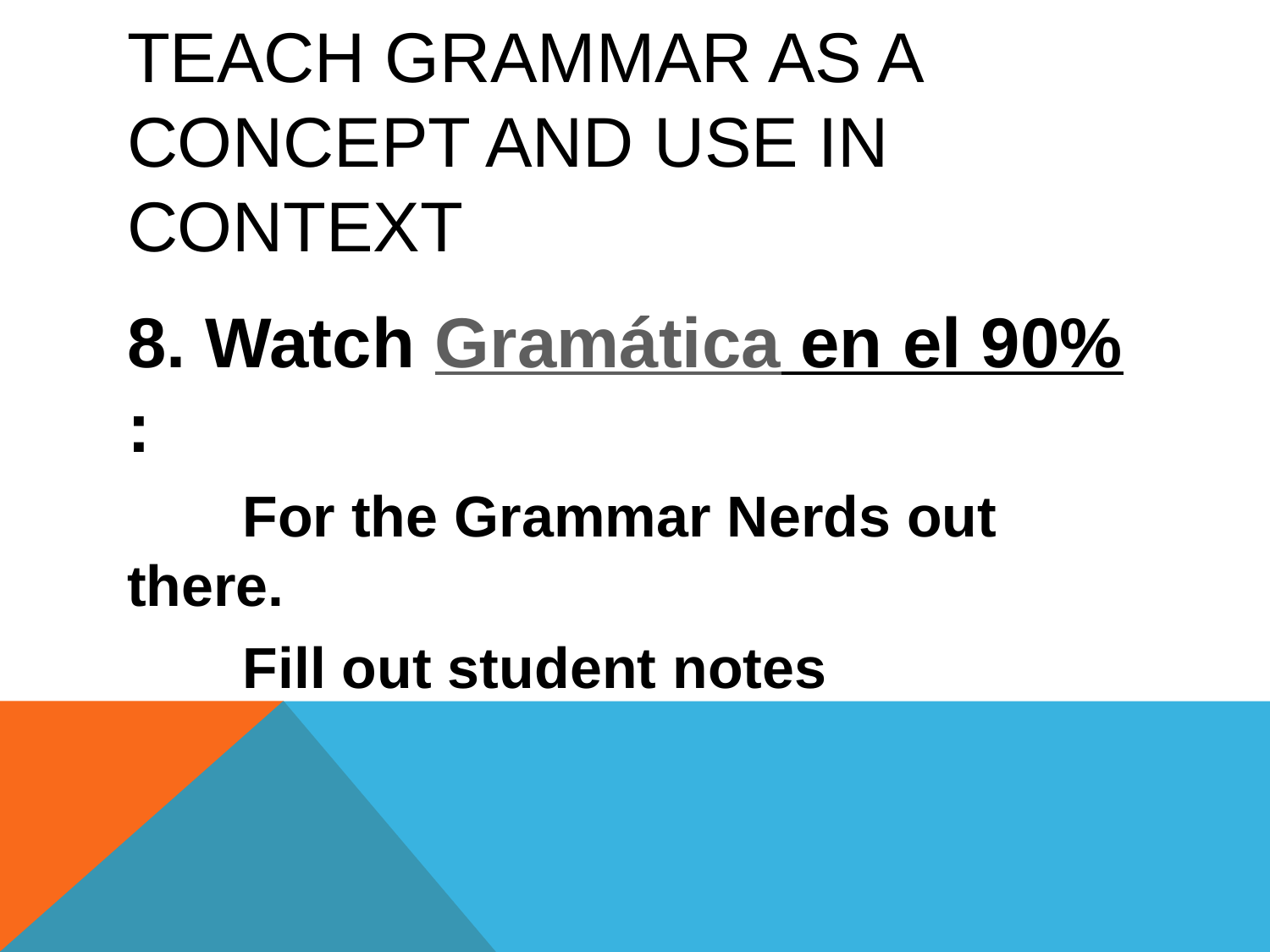

# Teach grammar as a concept and use in context
8. Watch Gramática en el 90%:
	For the Grammar Nerds out there.
	Fill out student notes